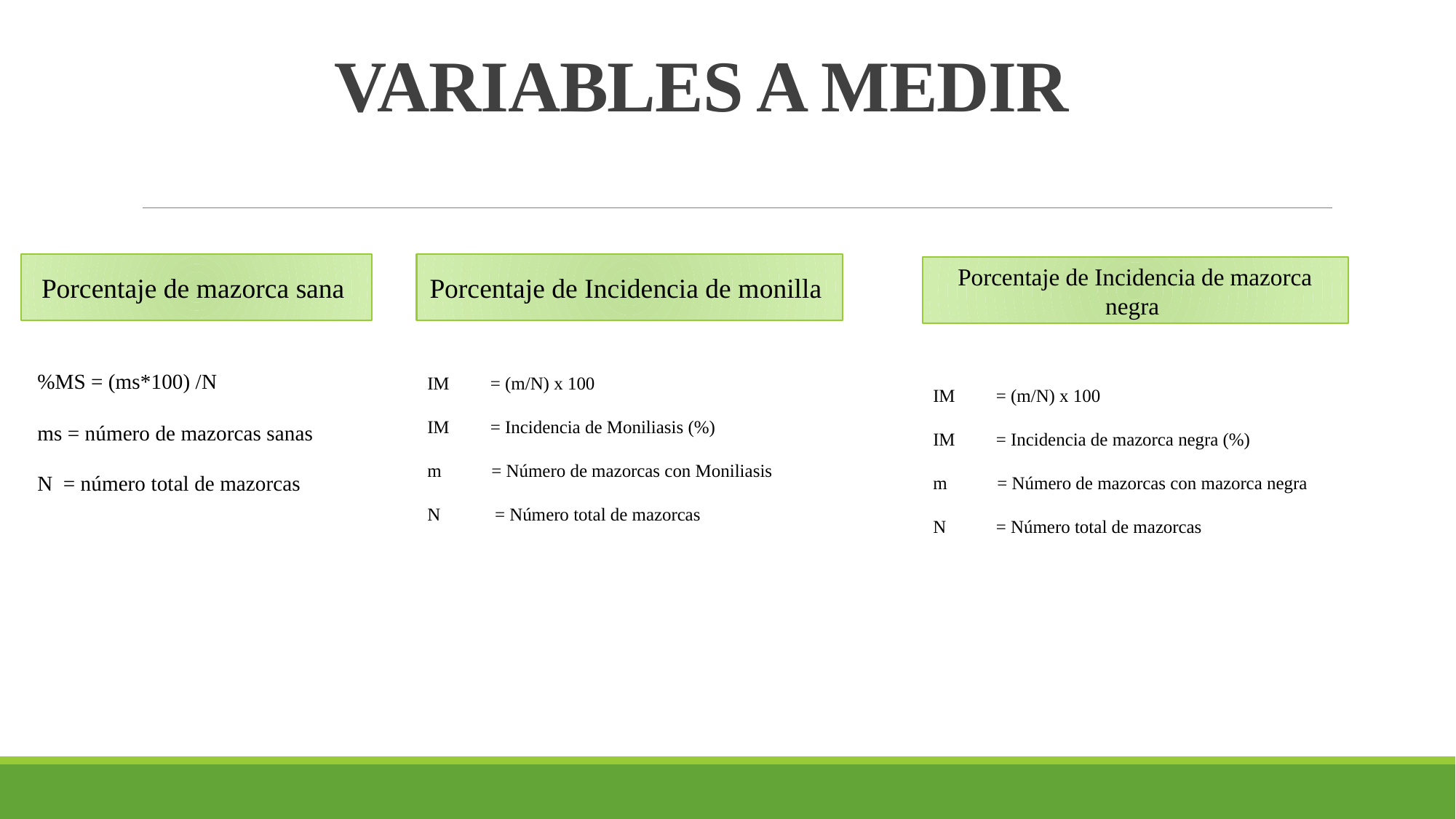

# VARIABLES A MEDIR
Porcentaje de mazorca sana
Porcentaje de Incidencia de monilla
Porcentaje de Incidencia de mazorca negra
%MS = (ms*100) /N
ms = número de mazorcas sanas
N  = número total de mazorcas
IM         = (m/N) x 100
IM         = Incidencia de Moniliasis (%)
m           = Número de mazorcas con Moniliasis
N            = Número total de mazorcas
IM         = (m/N) x 100
IM         = Incidencia de mazorca negra (%)
m           = Número de mazorcas con mazorca negra
N           = Número total de mazorcas